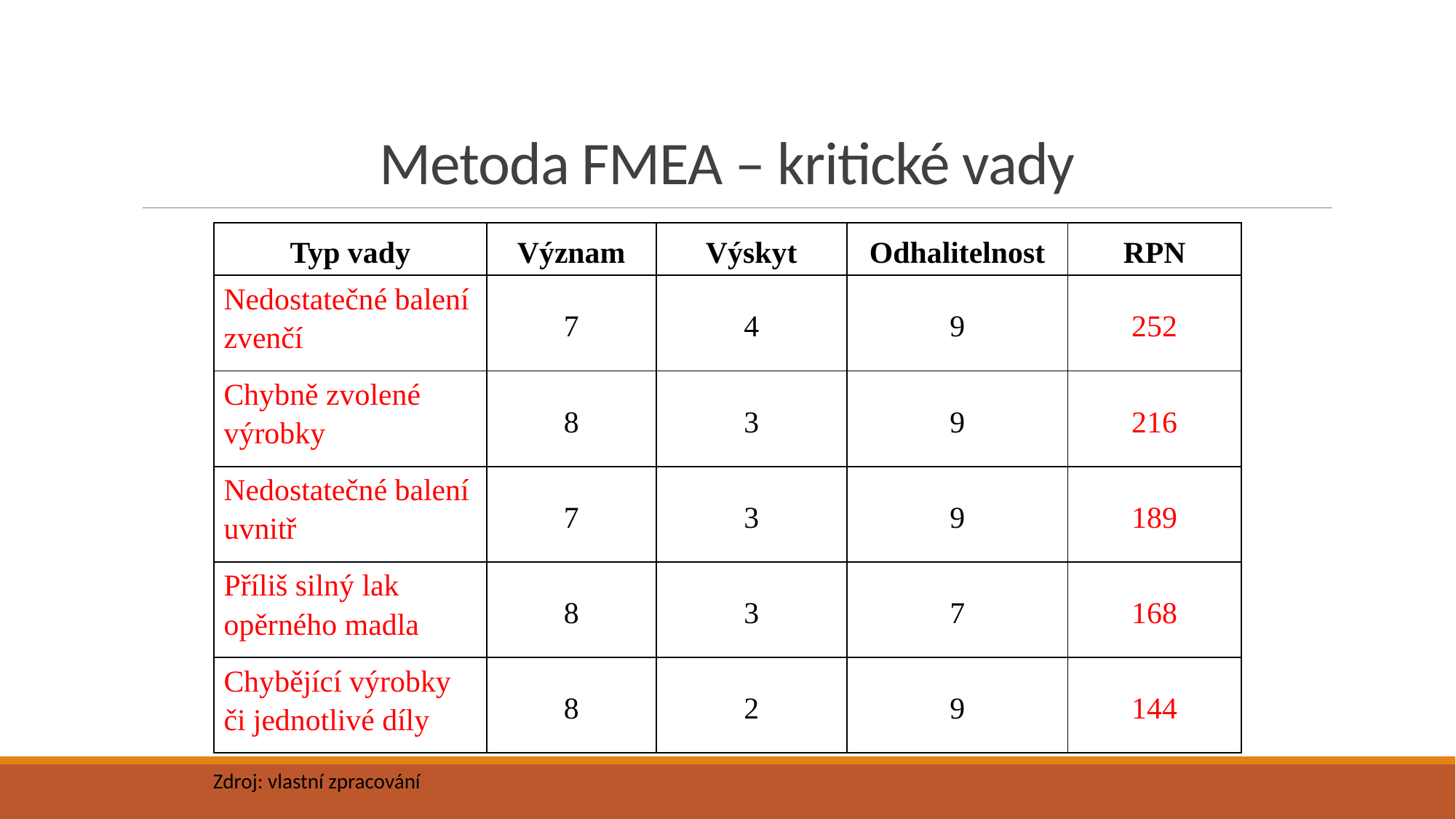

# Metoda FMEA – kritické vady
| Typ vady | Význam | Výskyt | Odhalitelnost | RPN |
| --- | --- | --- | --- | --- |
| Nedostatečné balení zvenčí | 7 | 4 | 9 | 252 |
| Chybně zvolené výrobky | 8 | 3 | 9 | 216 |
| Nedostatečné balení uvnitř | 7 | 3 | 9 | 189 |
| Příliš silný lak opěrného madla | 8 | 3 | 7 | 168 |
| Chybějící výrobky či jednotlivé díly | 8 | 2 | 9 | 144 |
Zdroj: vlastní zpracování